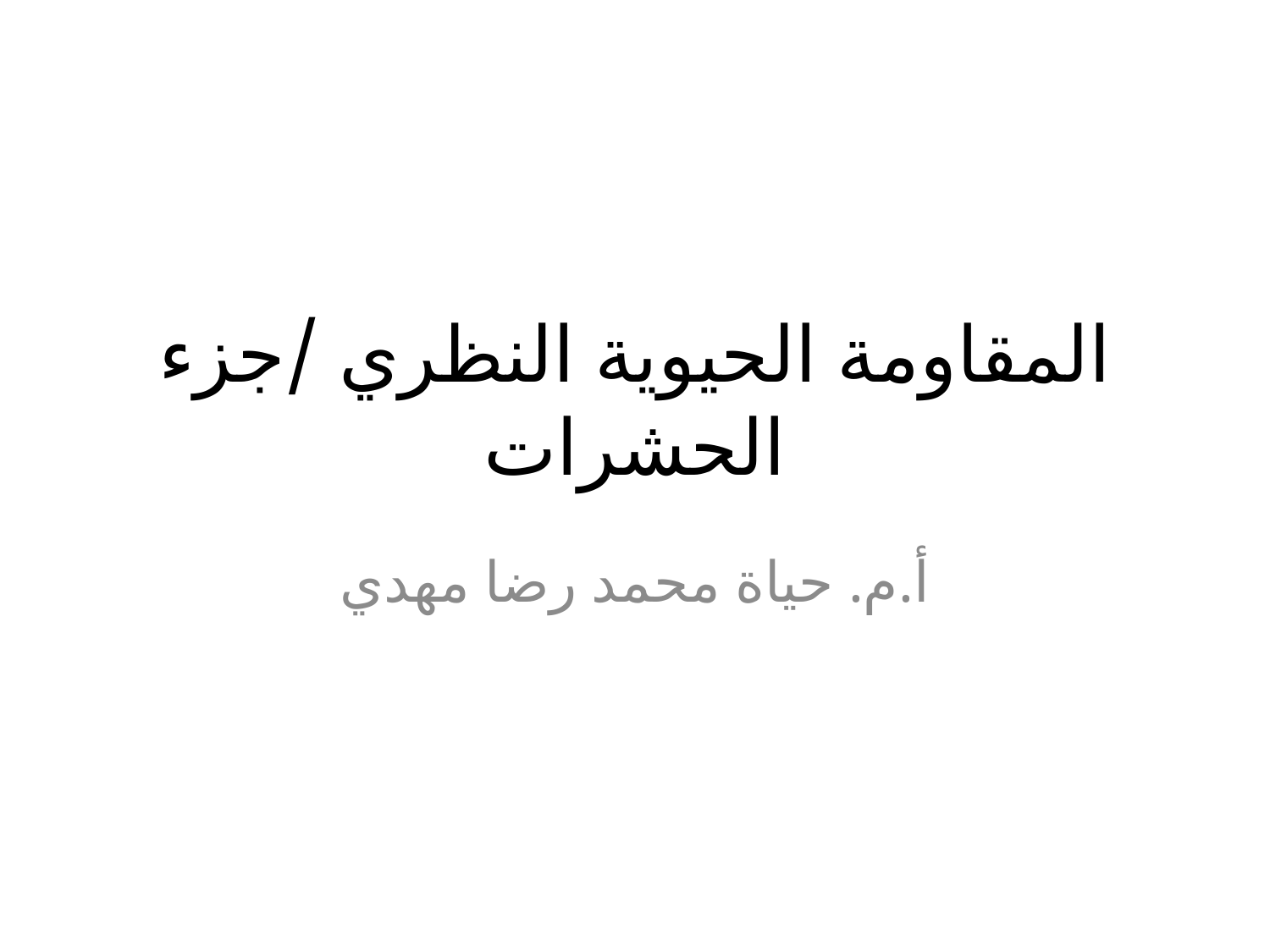

# المقاومة الحيوية النظري /جزء الحشرات
أ.م. حياة محمد رضا مهدي